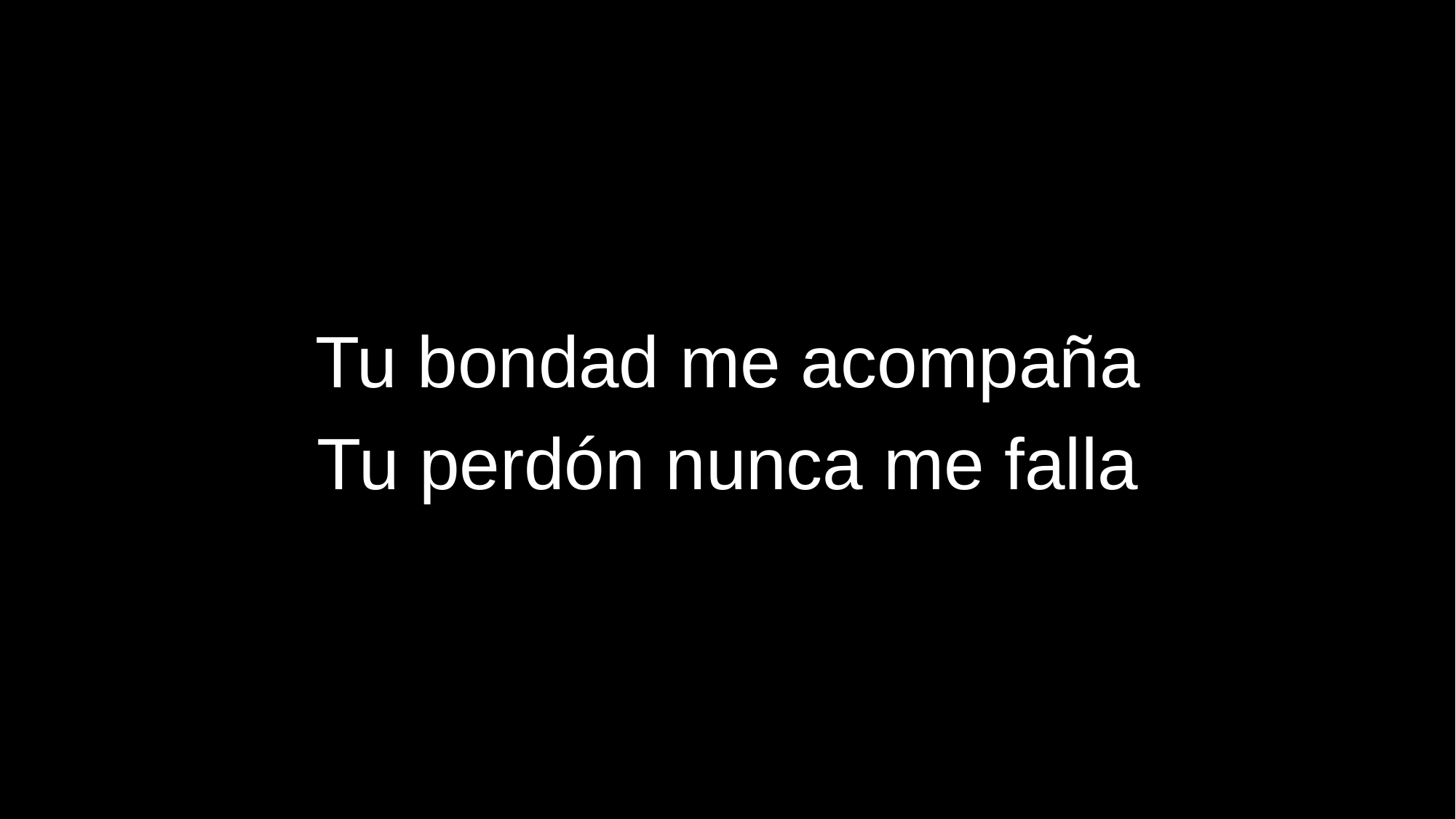

Tu bondad me acompaña
Tu perdón nunca me falla